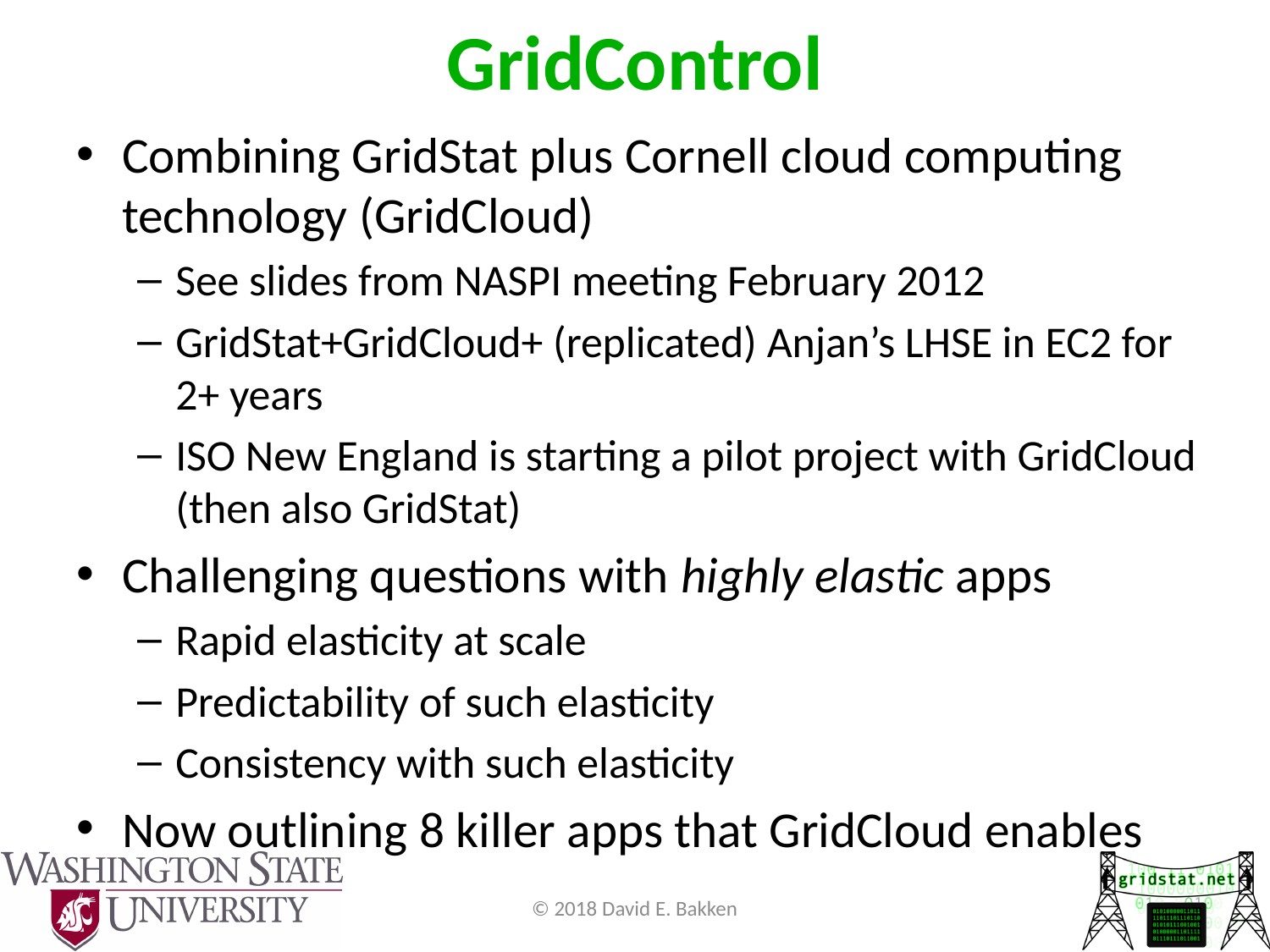

# GridControl
Combining GridStat plus Cornell cloud computing technology (GridCloud)
See slides from NASPI meeting February 2012
GridStat+GridCloud+ (replicated) Anjan’s LHSE in EC2 for 2+ years
ISO New England is starting a pilot project with GridCloud (then also GridStat)
Challenging questions with highly elastic apps
Rapid elasticity at scale
Predictability of such elasticity
Consistency with such elasticity
Now outlining 8 killer apps that GridCloud enables

© 2018 David E. Bakken